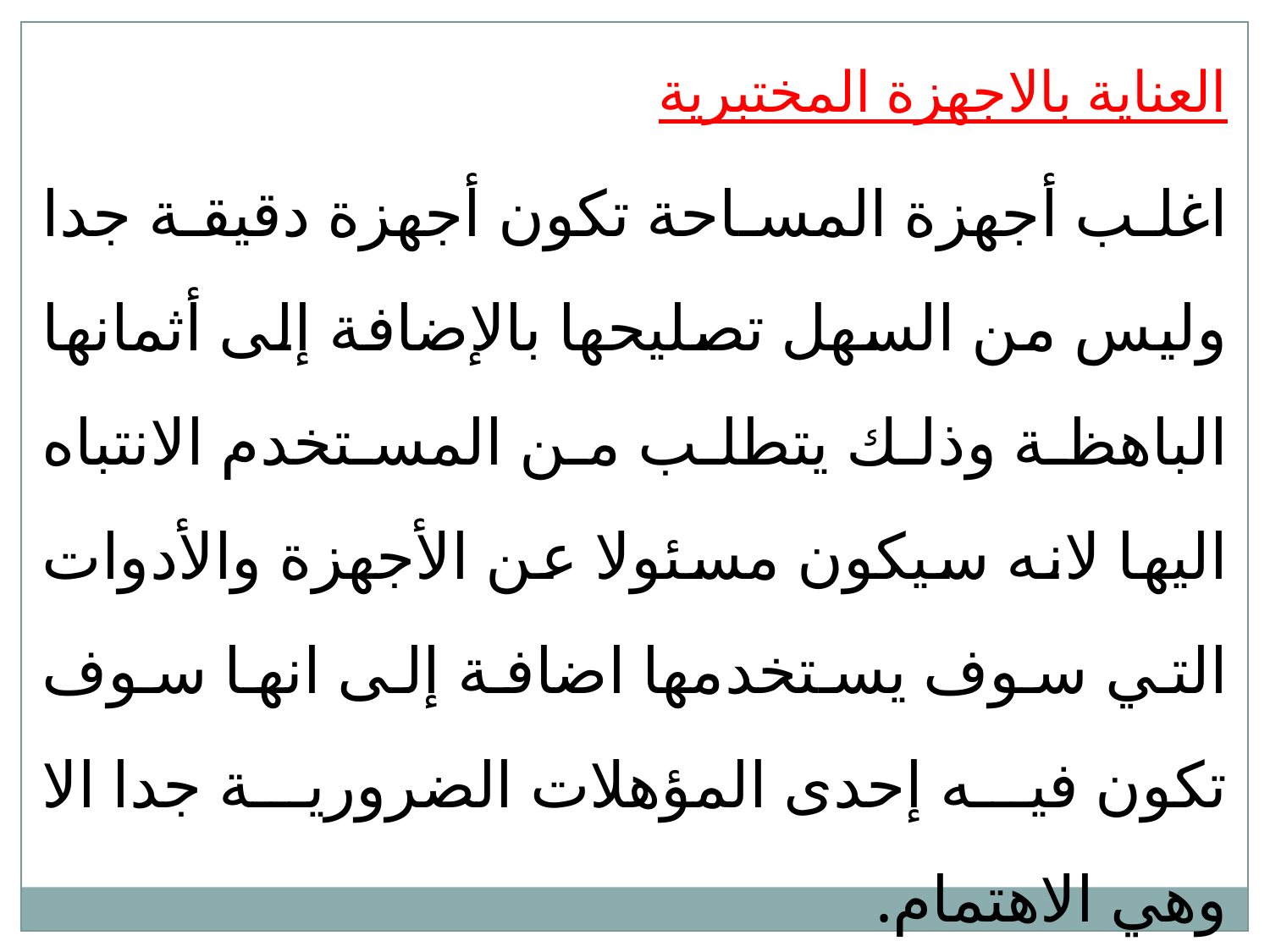

العناية بالاجهزة المختبرية
اغلب أجهزة المساحة تكون أجهزة دقيقة جدا وليس من السهل تصليحها بالإضافة إلى أثمانها الباهظة وذلك يتطلب من المستخدم الانتباه اليها لانه سيكون مسئولا عن الأجهزة والأدوات التي سوف يستخدمها اضافة إلى انها سوف تكون فيه إحدى المؤهلات الضرورية جدا الا وهي الاهتمام.